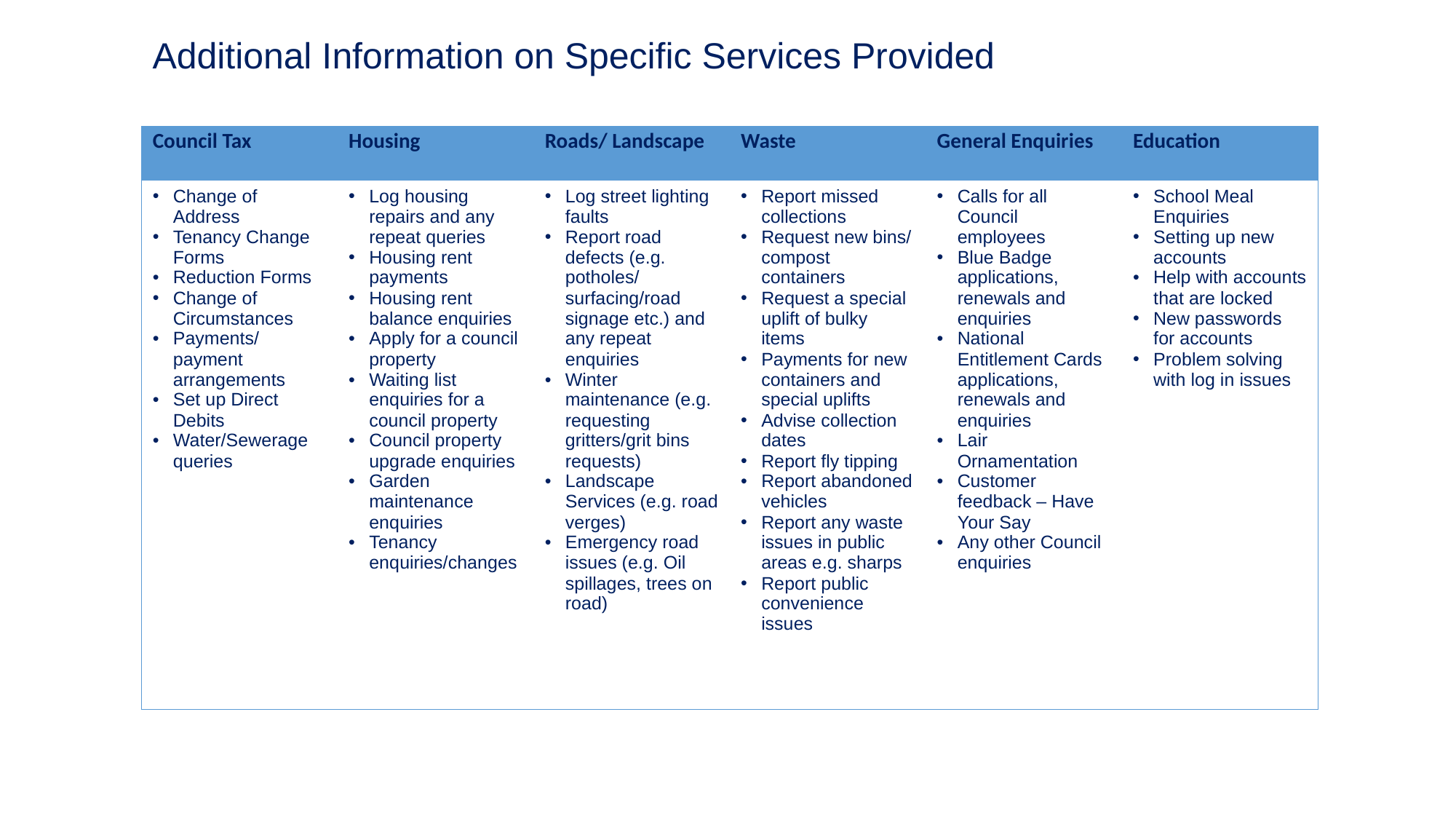

Additional Information on Specific Services Provided
| Council Tax | Housing | Roads/ Landscape | Waste | General Enquiries | Education |
| --- | --- | --- | --- | --- | --- |
| Change of Address Tenancy Change Forms Reduction Forms Change of Circumstances Payments/ payment arrangements Set up Direct Debits Water/Sewerage queries | Log housing repairs and any repeat queries Housing rent payments Housing rent balance enquiries Apply for a council property Waiting list enquiries for a council property Council property upgrade enquiries Garden maintenance enquiries Tenancy enquiries/changes | Log street lighting faults Report road defects (e.g. potholes/ surfacing/road signage etc.) and any repeat enquiries Winter maintenance (e.g. requesting gritters/grit bins requests) Landscape Services (e.g. road verges) Emergency road issues (e.g. Oil spillages, trees on road) | Report missed collections Request new bins/ compost containers Request a special uplift of bulky items Payments for new containers and special uplifts Advise collection dates Report fly tipping Report abandoned vehicles Report any waste issues in public areas e.g. sharps Report public convenience issues | Calls for all Council employees Blue Badge applications, renewals and enquiries National Entitlement Cards applications, renewals and enquiries Lair Ornamentation Customer feedback – Have Your Say Any other Council enquiries | School Meal Enquiries Setting up new accounts Help with accounts that are locked New passwords for accounts Problem solving with log in issues |